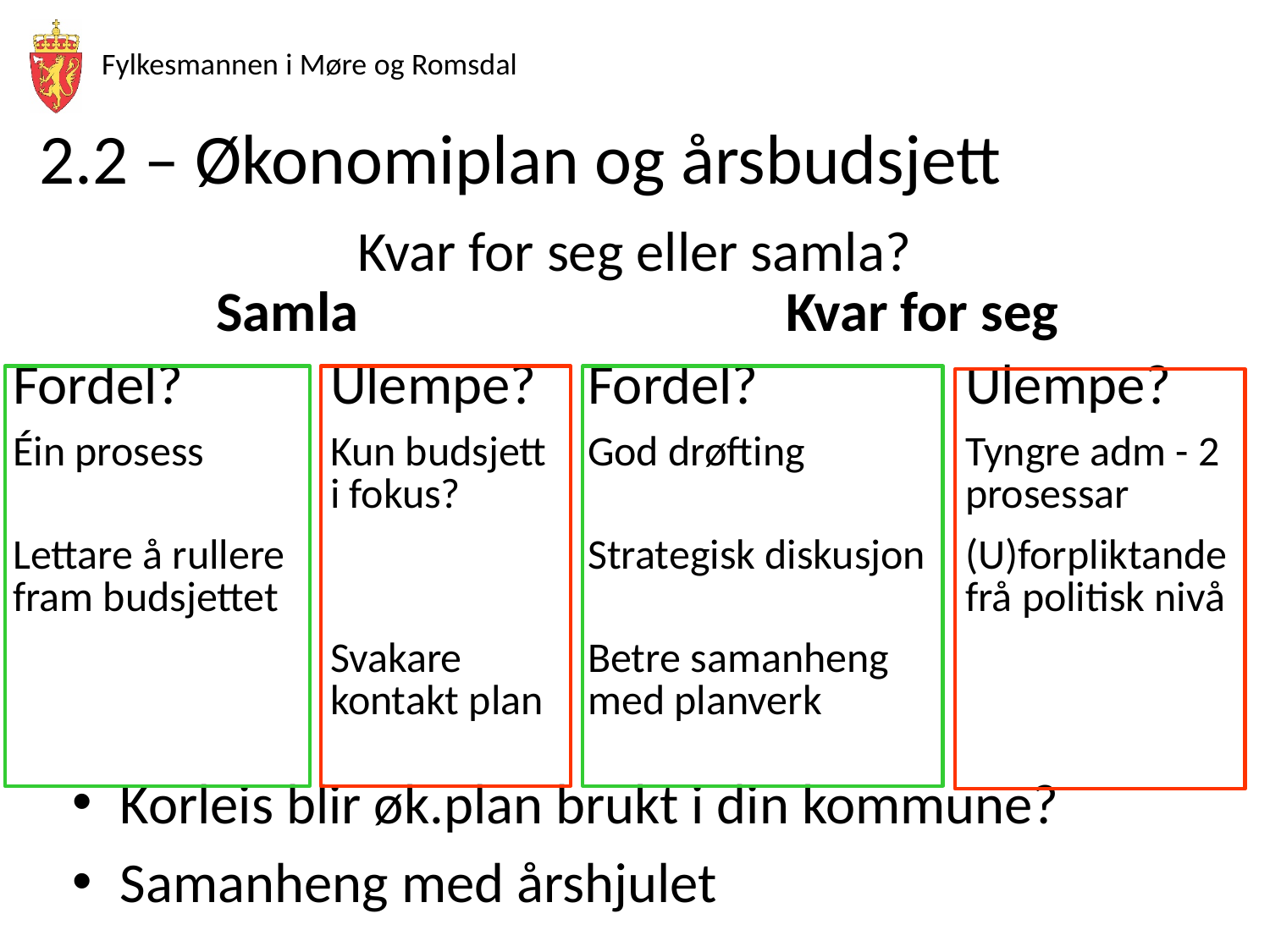

# 2.2 – Økonomiplan og årsbudsjett
Kvar for seg eller samla?

Korleis blir øk.plan brukt i din kommune?
Samanheng med årshjulet
| Samla |  | Kvar for seg |  |
| --- | --- | --- | --- |
| Fordel? | Ulempe? | Fordel? | Ulempe? |
| Éin prosess | Kun budsjett i fokus? | God drøfting | Tyngre adm - 2 prosessar |
| Lettare å rullere fram budsjettet |  | Strategisk diskusjon | (U)forpliktande frå politisk nivå |
|  | Svakare kontakt plan | Betre samanheng med planverk |  |